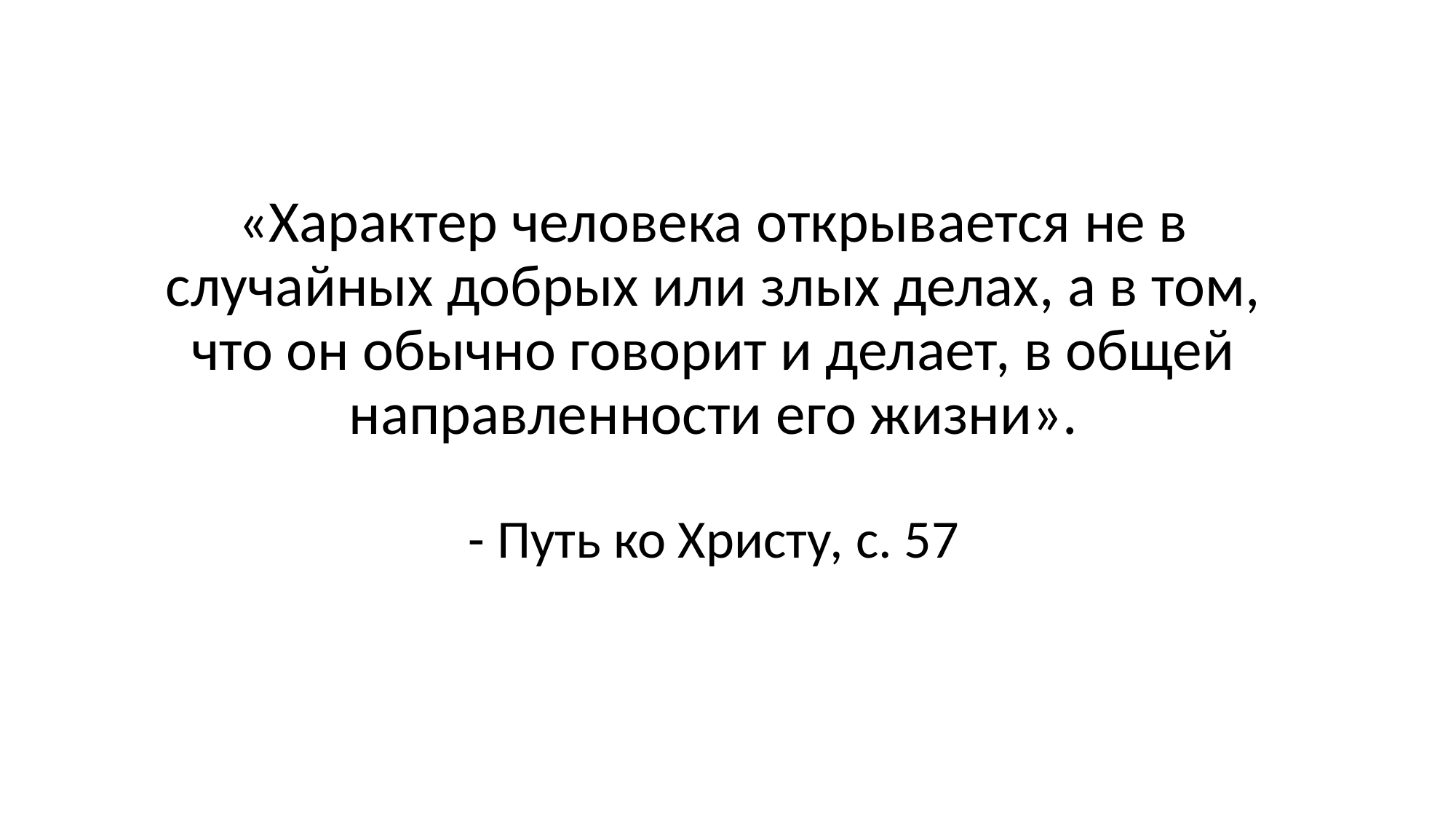

# «Характер человека открывается не в случайных добрых или злых делах, а в том, что он обычно говорит и делает, в общей направленности его жизни». - Путь ко Христу, с. 57